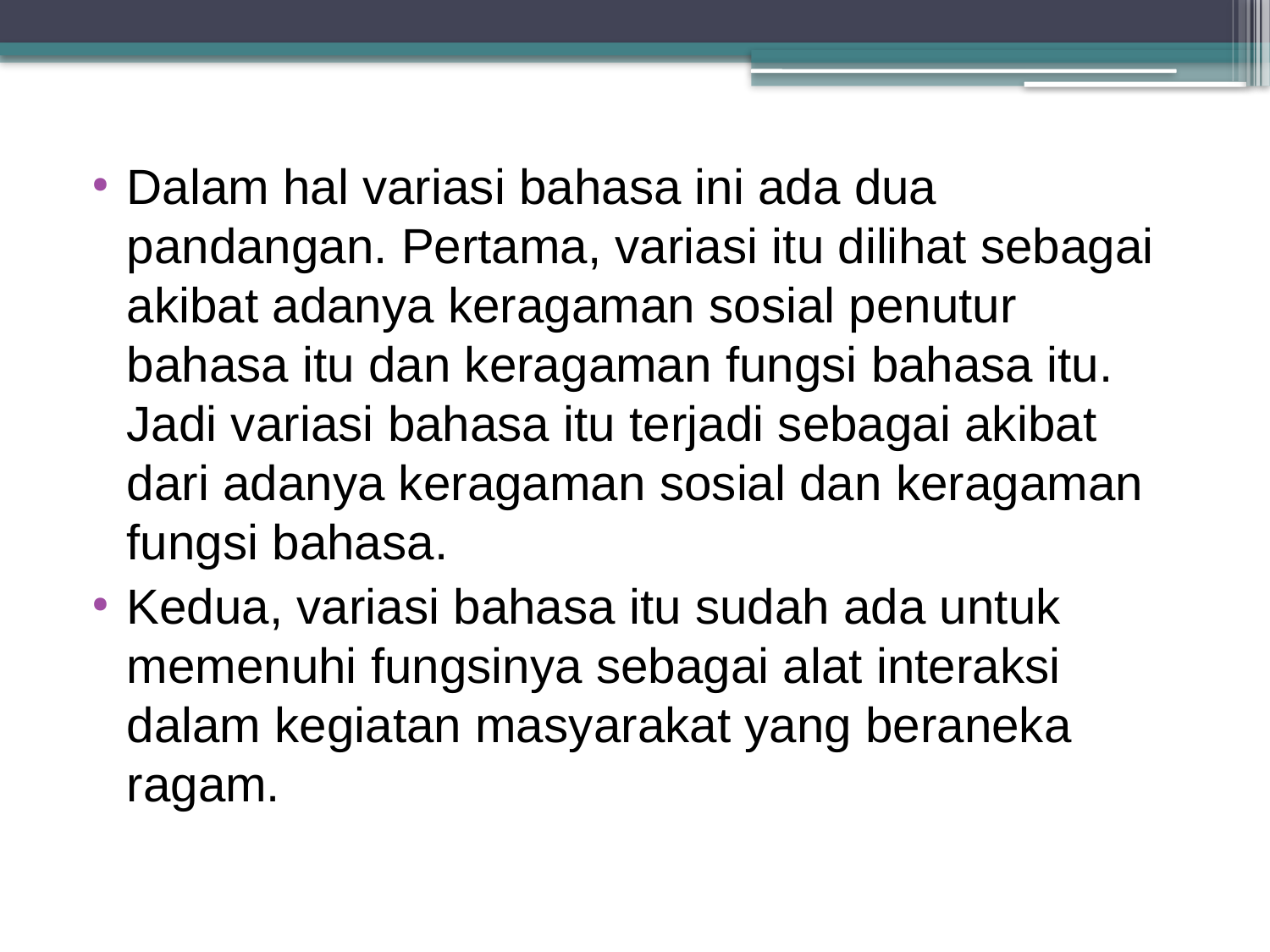

Dalam hal variasi bahasa ini ada dua pandangan. Pertama, variasi itu dilihat sebagai akibat adanya keragaman sosial penutur bahasa itu dan keragaman fungsi bahasa itu. Jadi variasi bahasa itu terjadi sebagai akibat dari adanya keragaman sosial dan keragaman fungsi bahasa.
Kedua, variasi bahasa itu sudah ada untuk memenuhi fungsinya sebagai alat interaksi dalam kegiatan masyarakat yang beraneka ragam.
#